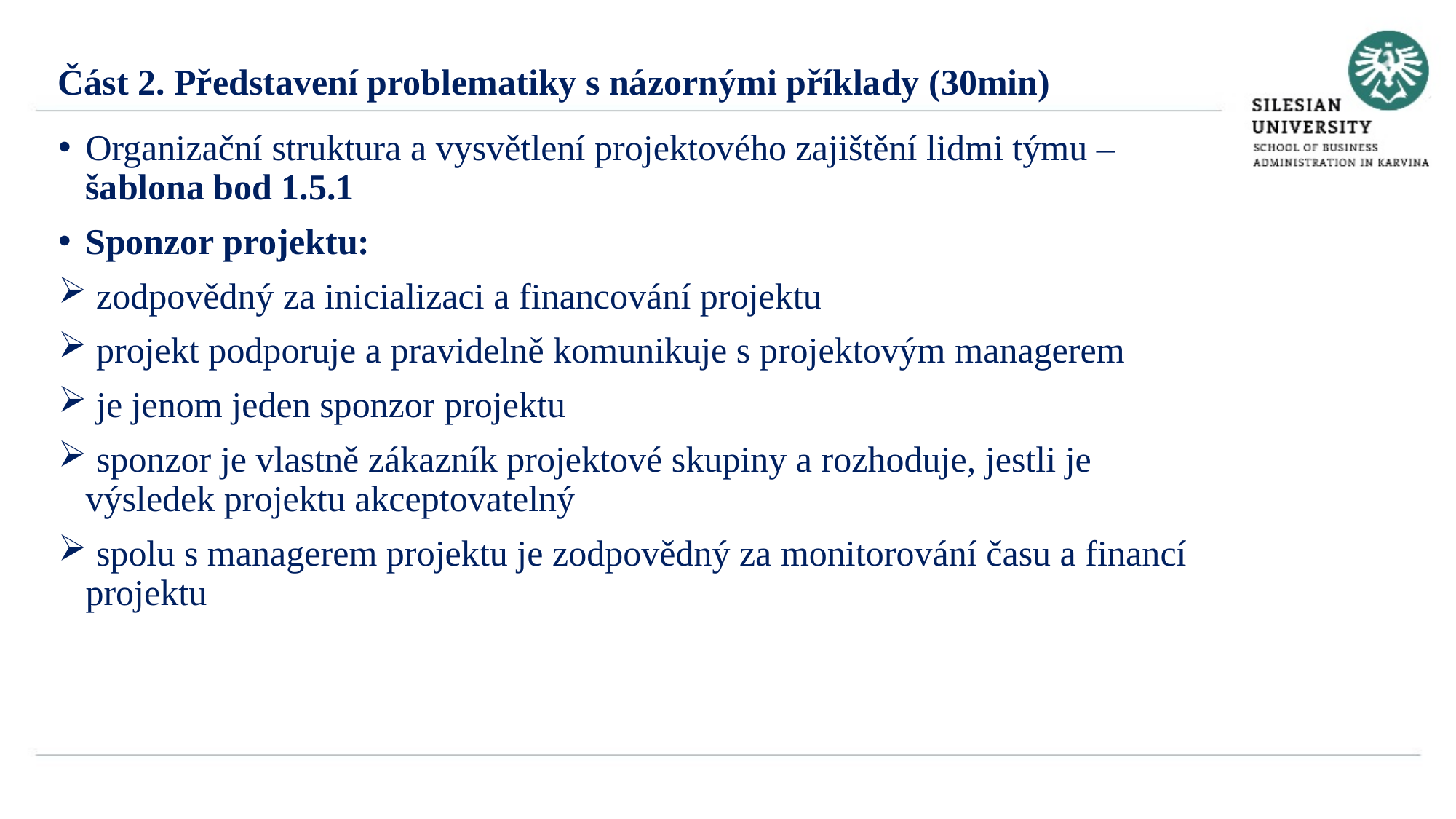

Část 2. Představení problematiky s názornými příklady (30min)
Organizační struktura a vysvětlení projektového zajištění lidmi týmu – šablona bod 1.5.1
Sponzor projektu:
 zodpovědný za inicializaci a financování projektu
 projekt podporuje a pravidelně komunikuje s projektovým managerem
 je jenom jeden sponzor projektu
 sponzor je vlastně zákazník projektové skupiny a rozhoduje, jestli je výsledek projektu akceptovatelný
 spolu s managerem projektu je zodpovědný za monitorování času a financí projektu